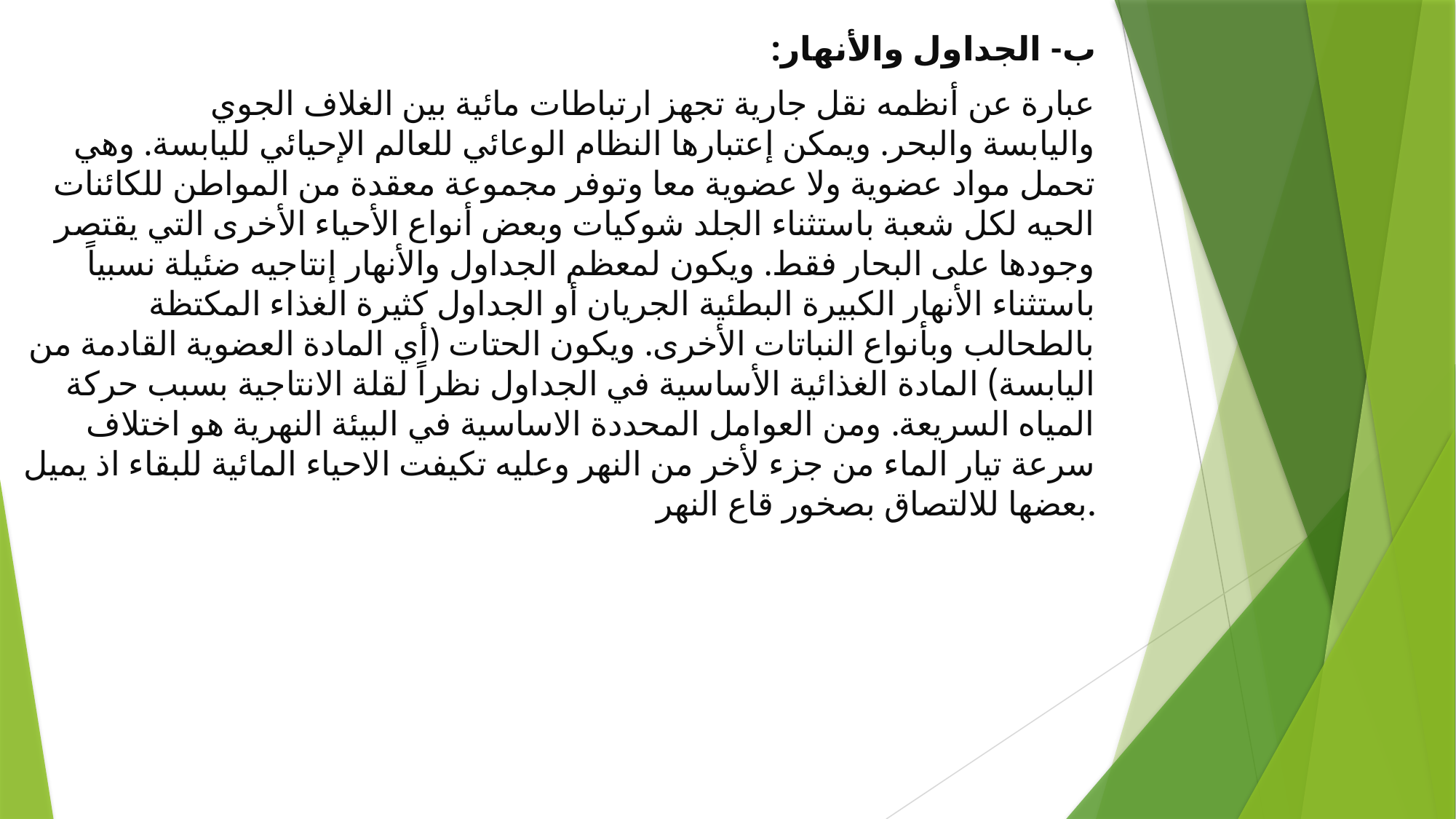

ب- 	الجداول والأنهار:
	عبارة عن أنظمه نقل جارية تجهز ارتباطات مائية بين الغلاف الجوي واليابسة والبحر. ويمكن إعتبارها النظام الوعائي للعالم الإحيائي لليابسة. وهي تحمل مواد عضوية ولا عضوية معا وتوفر مجموعة معقدة من المواطن للكائنات الحيه لكل شعبة باستثناء الجلد شوكيات وبعض أنواع الأحياء الأخرى التي يقتصر وجودها على البحار فقط. ويكون لمعظم الجداول والأنهار إنتاجيه ضئيلة نسبياً باستثناء الأنهار الكبيرة البطئية الجريان أو الجداول كثيرة الغذاء المكتظة بالطحالب وبأنواع النباتات الأخرى. ويكون الحتات (أي المادة العضوية القادمة من اليابسة) المادة الغذائية الأساسية في الجداول نظراً لقلة الانتاجية بسبب حركة المياه السريعة. ومن العوامل المحددة الاساسية في البيئة النهرية هو اختلاف سرعة تيار الماء من جزء لأخر من النهر وعليه تكيفت الاحياء المائية للبقاء اذ يميل بعضها للالتصاق بصخور قاع النهر.